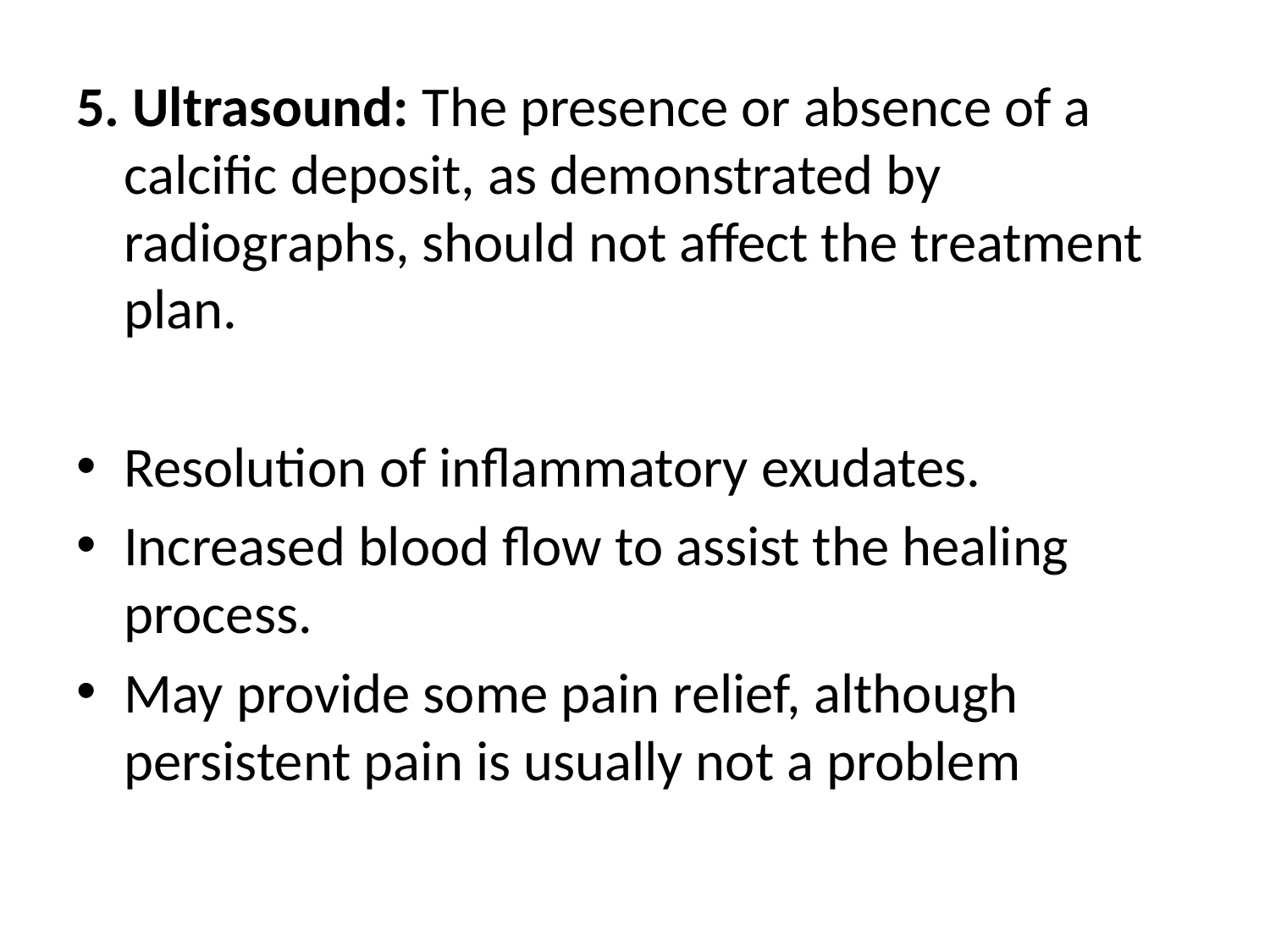

5. Ultrasound: The presence or absence of a calcific deposit, as demonstrated by radiographs, should not affect the treatment plan.

Resolution of inflammatory exudates.
Increased blood flow to assist the healing process.
May provide some pain relief, although persistent pain is usually not a problem